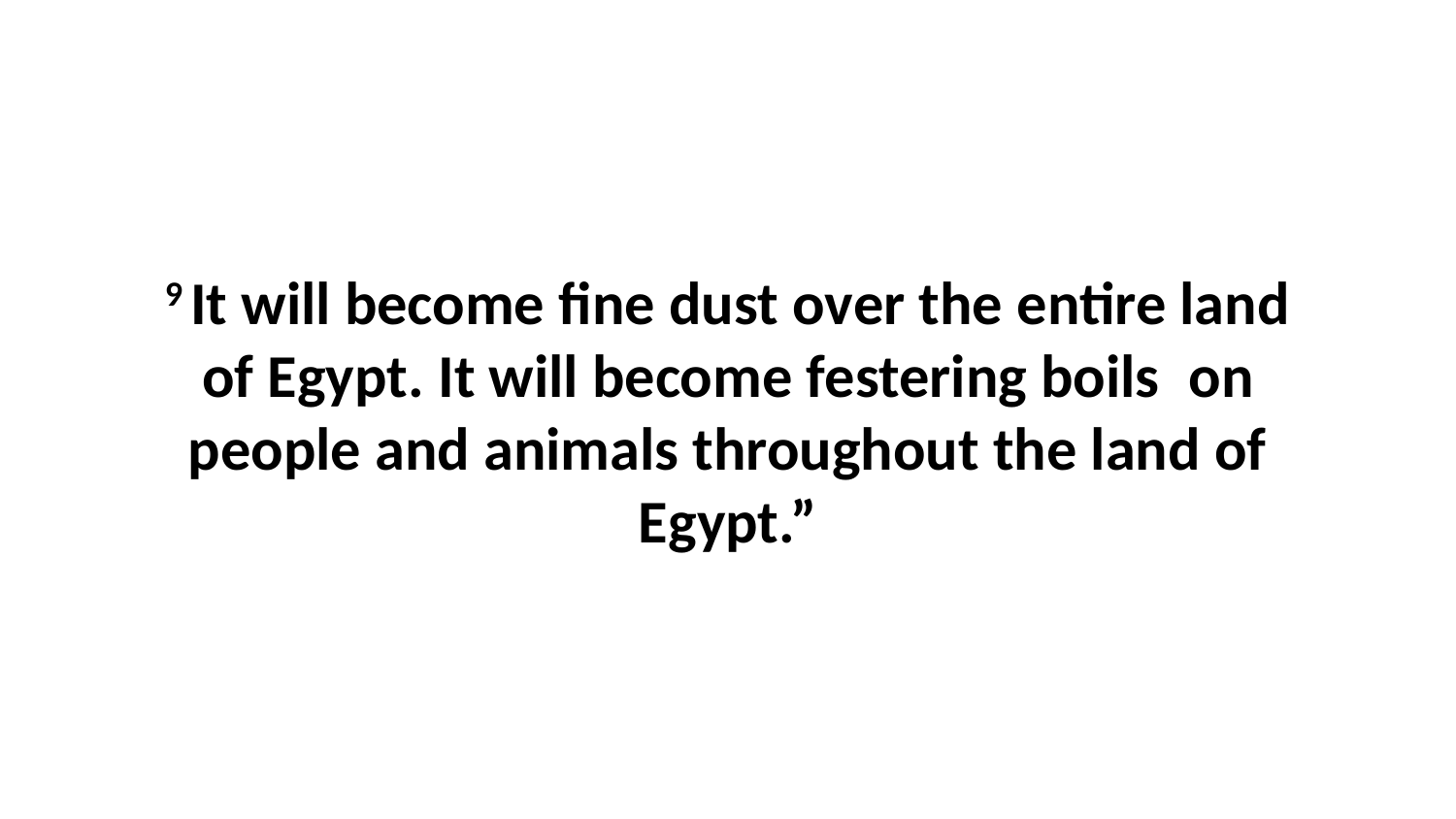

9 It will become fine dust over the entire land of Egypt. It will become festering boils  on people and animals throughout the land of Egypt.”